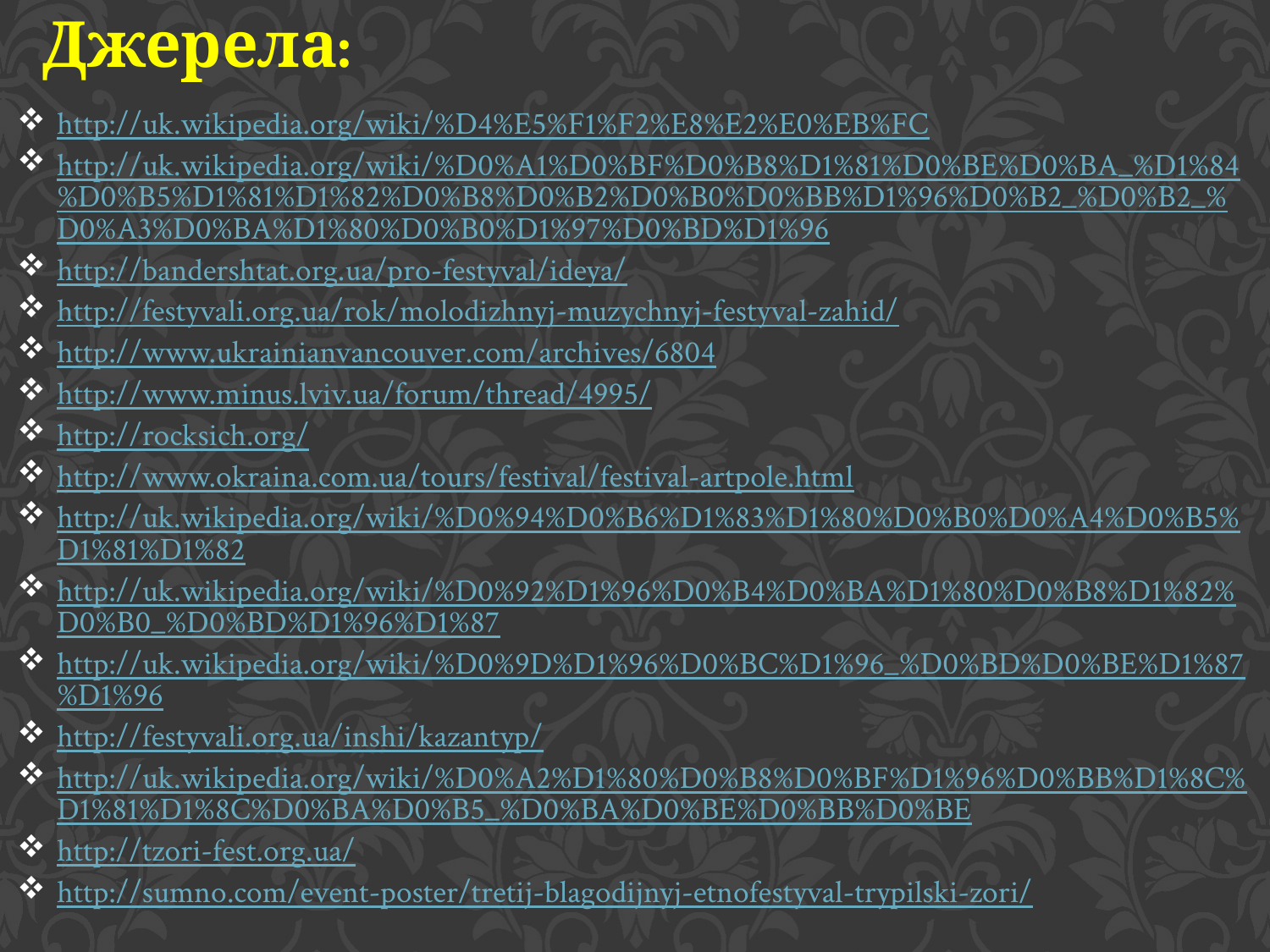

Джерела:
http://uk.wikipedia.org/wiki/%D4%E5%F1%F2%E8%E2%E0%EB%FC
http://uk.wikipedia.org/wiki/%D0%A1%D0%BF%D0%B8%D1%81%D0%BE%D0%BA_%D1%84%D0%B5%D1%81%D1%82%D0%B8%D0%B2%D0%B0%D0%BB%D1%96%D0%B2_%D0%B2_%D0%A3%D0%BA%D1%80%D0%B0%D1%97%D0%BD%D1%96
http://bandershtat.org.ua/pro-festyval/ideya/
http://festyvali.org.ua/rok/molodizhnyj-muzychnyj-festyval-zahid/
http://www.ukrainianvancouver.com/archives/6804
http://www.minus.lviv.ua/forum/thread/4995/
http://rocksich.org/
http://www.okraina.com.ua/tours/festival/festival-artpole.html
http://uk.wikipedia.org/wiki/%D0%94%D0%B6%D1%83%D1%80%D0%B0%D0%A4%D0%B5%D1%81%D1%82
http://uk.wikipedia.org/wiki/%D0%92%D1%96%D0%B4%D0%BA%D1%80%D0%B8%D1%82%D0%B0_%D0%BD%D1%96%D1%87
http://uk.wikipedia.org/wiki/%D0%9D%D1%96%D0%BC%D1%96_%D0%BD%D0%BE%D1%87%D1%96
http://festyvali.org.ua/inshi/kazantyp/
http://uk.wikipedia.org/wiki/%D0%A2%D1%80%D0%B8%D0%BF%D1%96%D0%BB%D1%8C%D1%81%D1%8C%D0%BA%D0%B5_%D0%BA%D0%BE%D0%BB%D0%BE
http://tzori-fest.org.ua/
http://sumno.com/event-poster/tretij-blagodijnyj-etnofestyval-trypilski-zori/